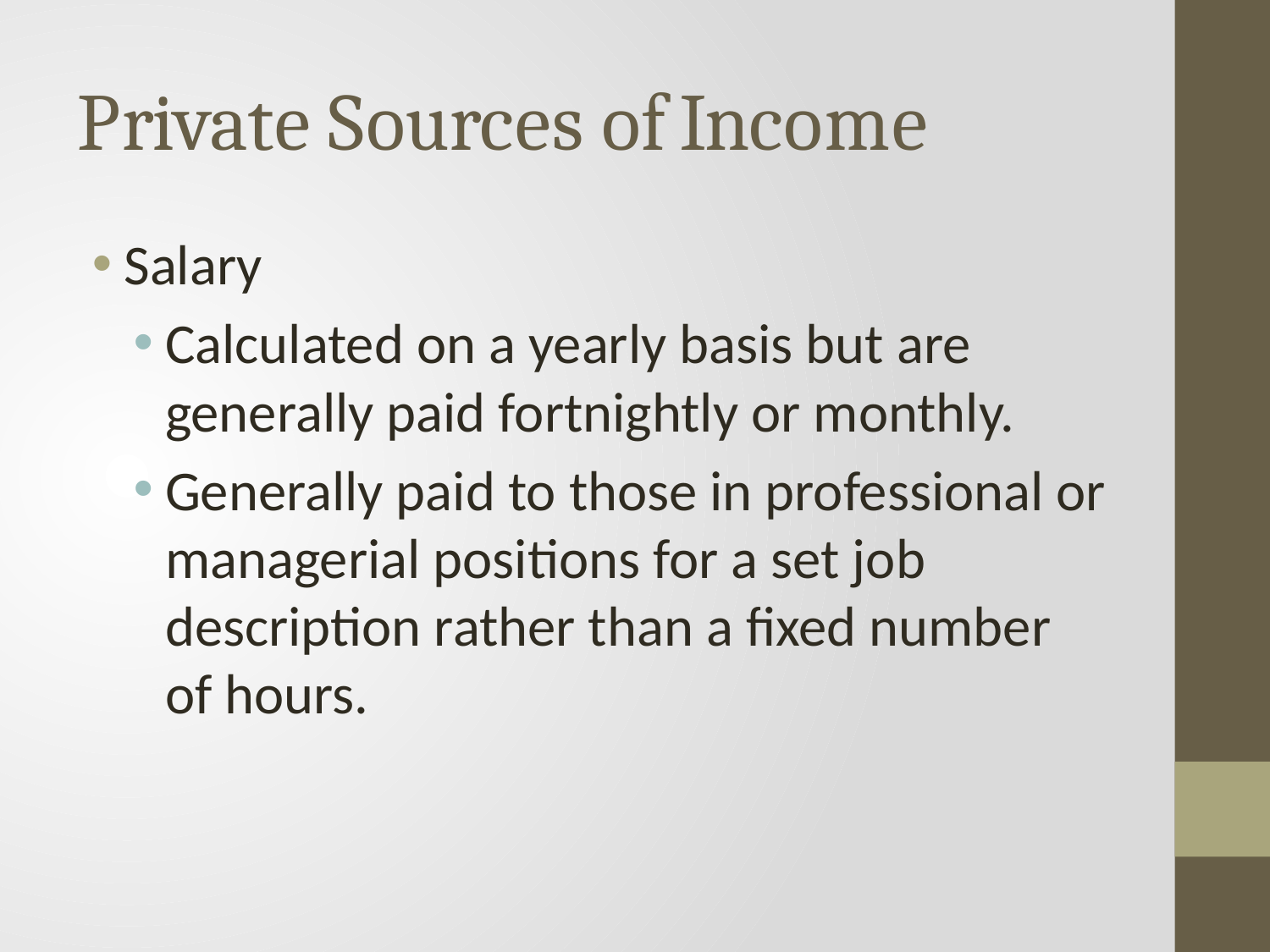

# Private Sources of Income
Salary
Calculated on a yearly basis but are generally paid fortnightly or monthly.
Generally paid to those in professional or managerial positions for a set job description rather than a fixed number of hours.